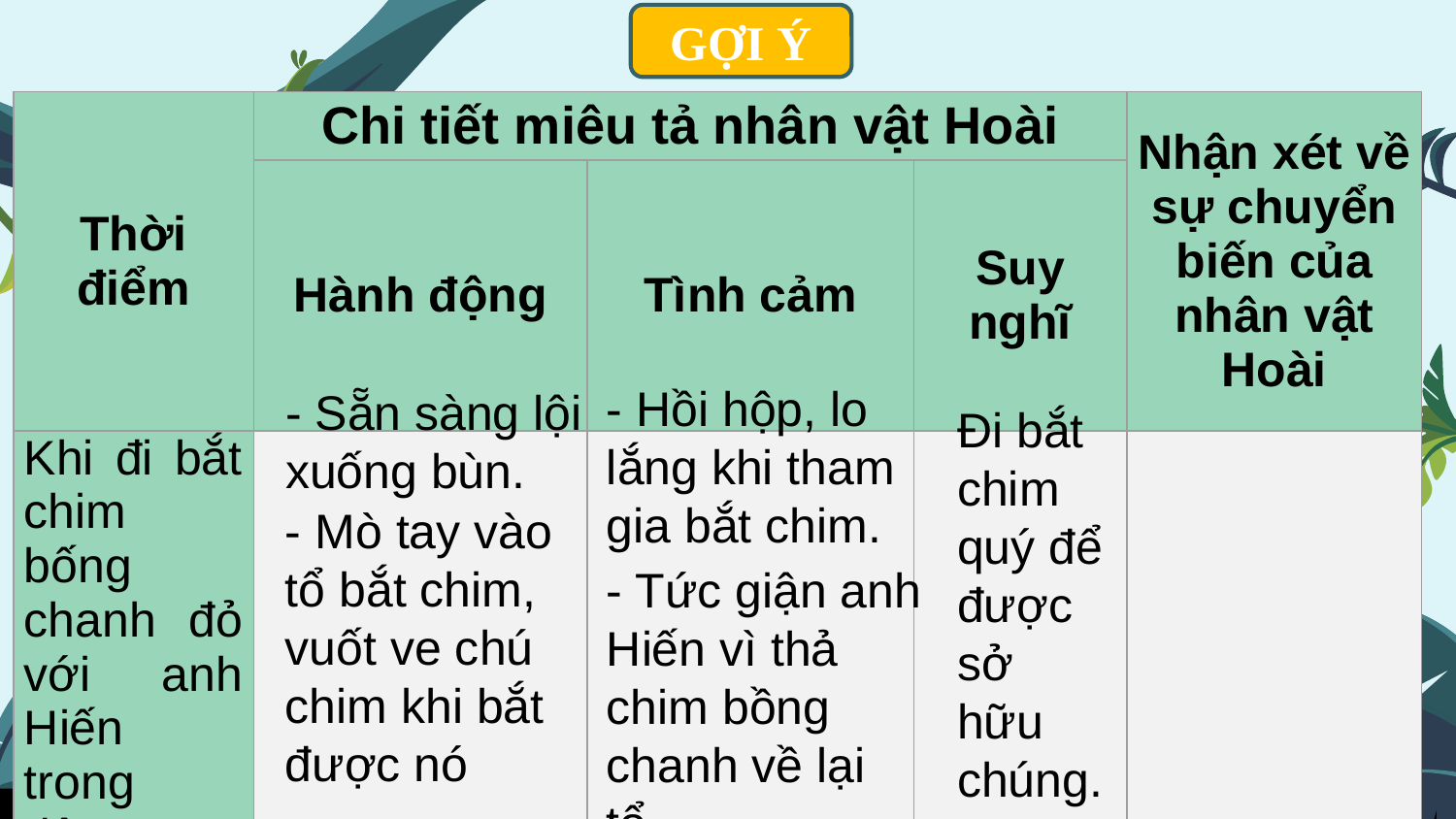

GỢI Ý

| Thời điểm | Chi tiết miêu tả nhân vật Hoài |  |  | Nhận xét về sự chuyển biến của nhân vật Hoài |
| --- | --- | --- | --- | --- |
|  | Hành động | Tình cảm | Suy nghĩ |  |
| Khi đi bắt chim bống chanh đỏ với anh Hiến trong đêm |  |  |  |  |
- Hồi hộp, lo lắng khi tham gia bắt chim.
- Sẵn sàng lội xuống bùn.

Đi bắt chim quý để được sở hữu chúng.
- Mò tay vào tổ bắt chim, vuốt ve chú chim khi bắt được nó
- Tức giận anh Hiến vì thả chim bồng chanh về lại tổ.